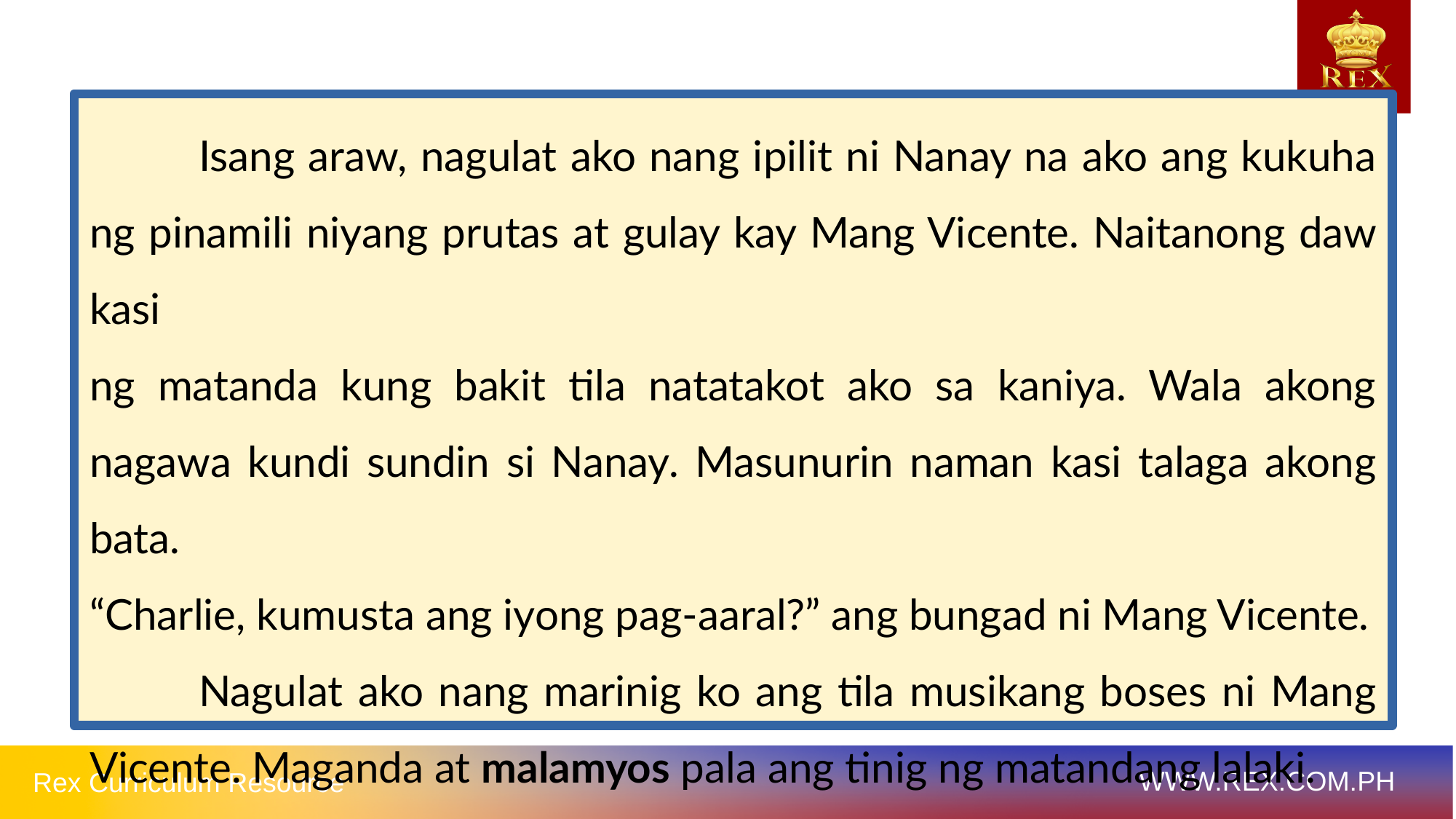

Isang araw, nagulat ako nang ipilit ni Nanay na ako ang kukuha ng pinamili niyang prutas at gulay kay Mang Vicente. Naitanong daw kasi
ng matanda kung bakit tila natatakot ako sa kaniya. Wala akong nagawa kundi sundin si Nanay. Masunurin naman kasi talaga akong bata.
“Charlie, kumusta ang iyong pag-aaral?” ang bungad ni Mang Vicente.
	Nagulat ako nang marinig ko ang tila musikang boses ni Mang Vicente. Maganda at malamyos pala ang tinig ng matandang lalaki.